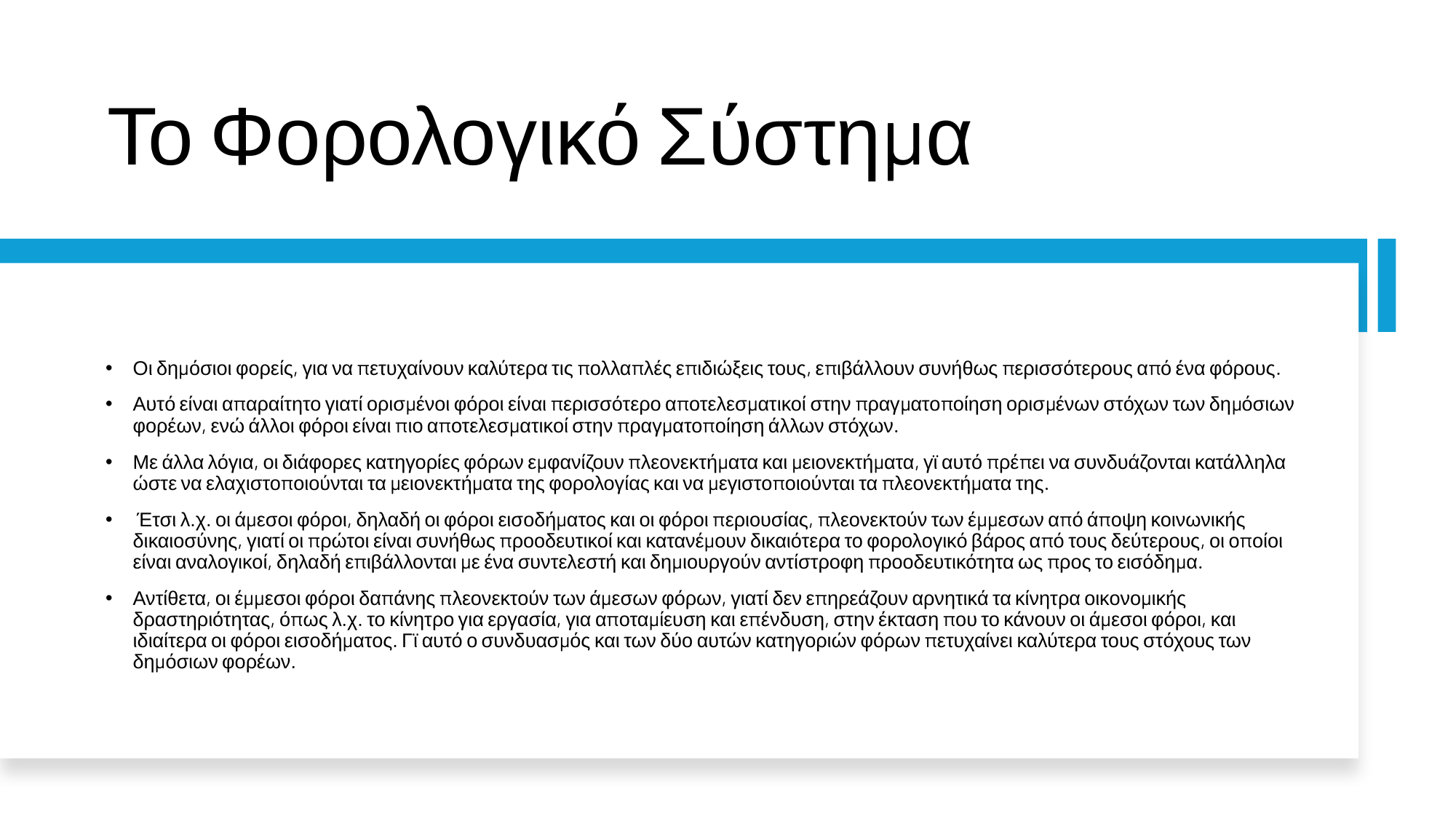

# Το Φορολογικό Σύστημα

Οι δημόσιοι φορείς, για να πετυχαίνουν καλύτερα τις πολλαπλές επιδιώξεις τους, επιβάλλουν συνήθως περισσότερους από ένα φόρους.
Αυτό είναι απαραίτητο γιατί ορισμένοι φόροι είναι περισσότερο αποτελεσματικοί στην πραγματοποίηση ορισμένων στόχων των δημόσιων φορέων, ενώ άλλοι φόροι είναι πιο αποτελεσματικοί στην πραγματοποίηση άλλων στόχων.
Με άλλα λόγια, οι διάφορες κατηγορίες φόρων εμφανίζουν πλεονεκτήματα και μειονεκτήματα, γϊ αυτό πρέπει να συνδυάζονται κατάλληλα ώστε να ελαχιστοποιούνται τα μειονεκτήματα της φορολογίας και να μεγιστοποιούνται τα πλεονεκτήματα της.
 Έτσι λ.χ. οι άμεσοι φόροι, δηλαδή οι φόροι εισοδήματος και οι φόροι περιουσίας, πλεονεκτούν των έμμεσων από άποψη κοινωνικής δικαιοσύνης, γιατί οι πρώτοι είναι συνήθως προοδευτικοί και κατανέμουν δικαιότερα το φορολογικό βάρος από τους δεύτερους, οι οποίοι είναι αναλογικοί, δηλαδή επιβάλλονται με ένα συντελεστή και δημιουργούν αντίστροφη προοδευτικότητα ως προς το εισόδημα.
Αντίθετα, οι έμμεσοι φόροι δαπάνης πλεονεκτούν των άμεσων φόρων, γιατί δεν επηρεάζουν αρνητικά τα κίνητρα οικονομικής δραστηριότητας, όπως λ.χ. το κίνητρο για εργασία, για αποταμίευση και επένδυση, στην έκταση που το κάνουν οι άμεσοι φόροι, και ιδιαίτερα οι φόροι εισοδήματος. Γϊ αυτό ο συνδυασμός και των δύο αυτών κατηγοριών φόρων πετυχαίνει καλύτερα τους στόχους των δημόσιων φορέων.